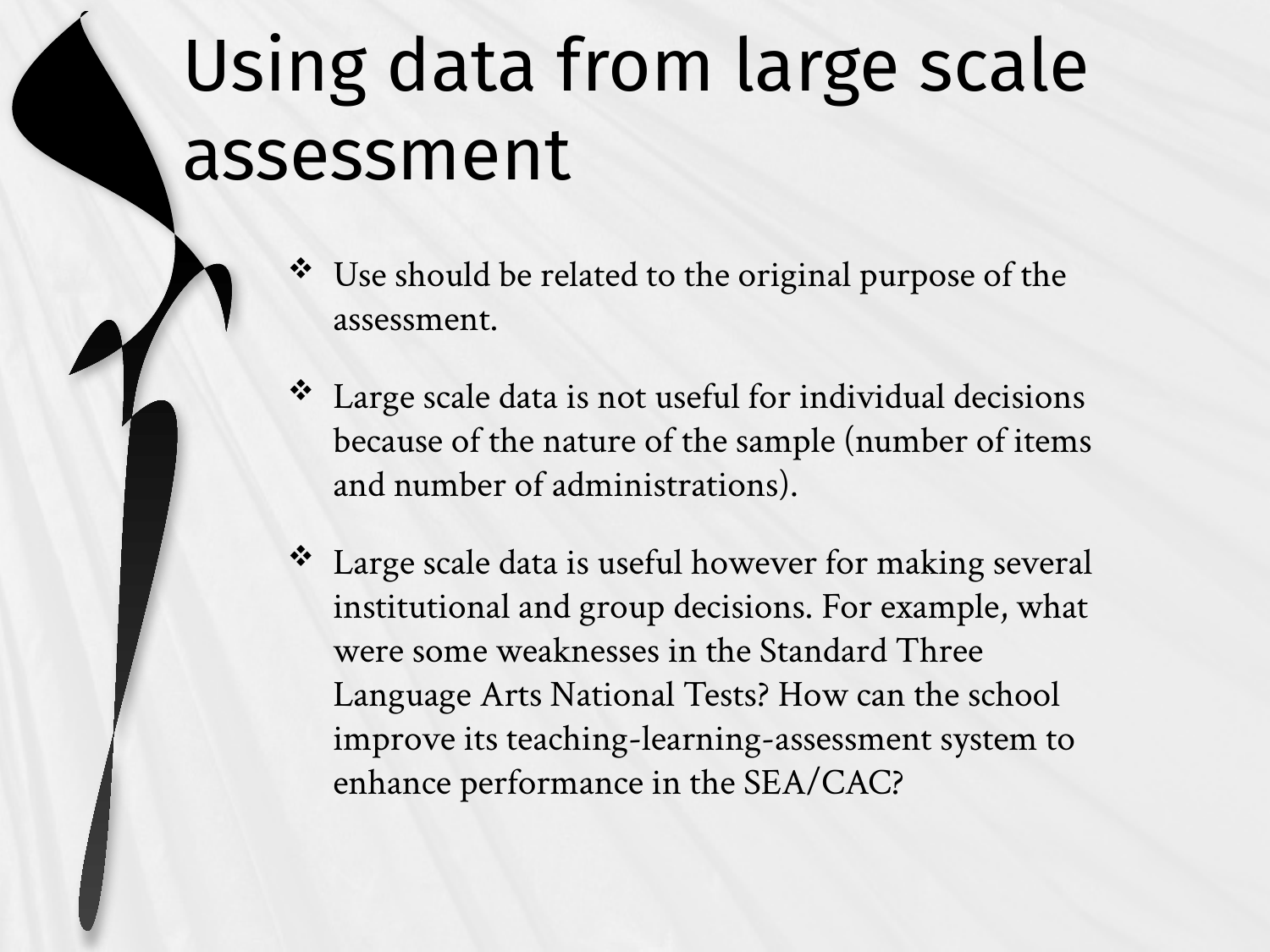

# Using data from large scale assessment
Use should be related to the original purpose of the assessment.
Large scale data is not useful for individual decisions because of the nature of the sample (number of items and number of administrations).
Large scale data is useful however for making several institutional and group decisions. For example, what were some weaknesses in the Standard Three Language Arts National Tests? How can the school improve its teaching-learning-assessment system to enhance performance in the SEA/CAC?